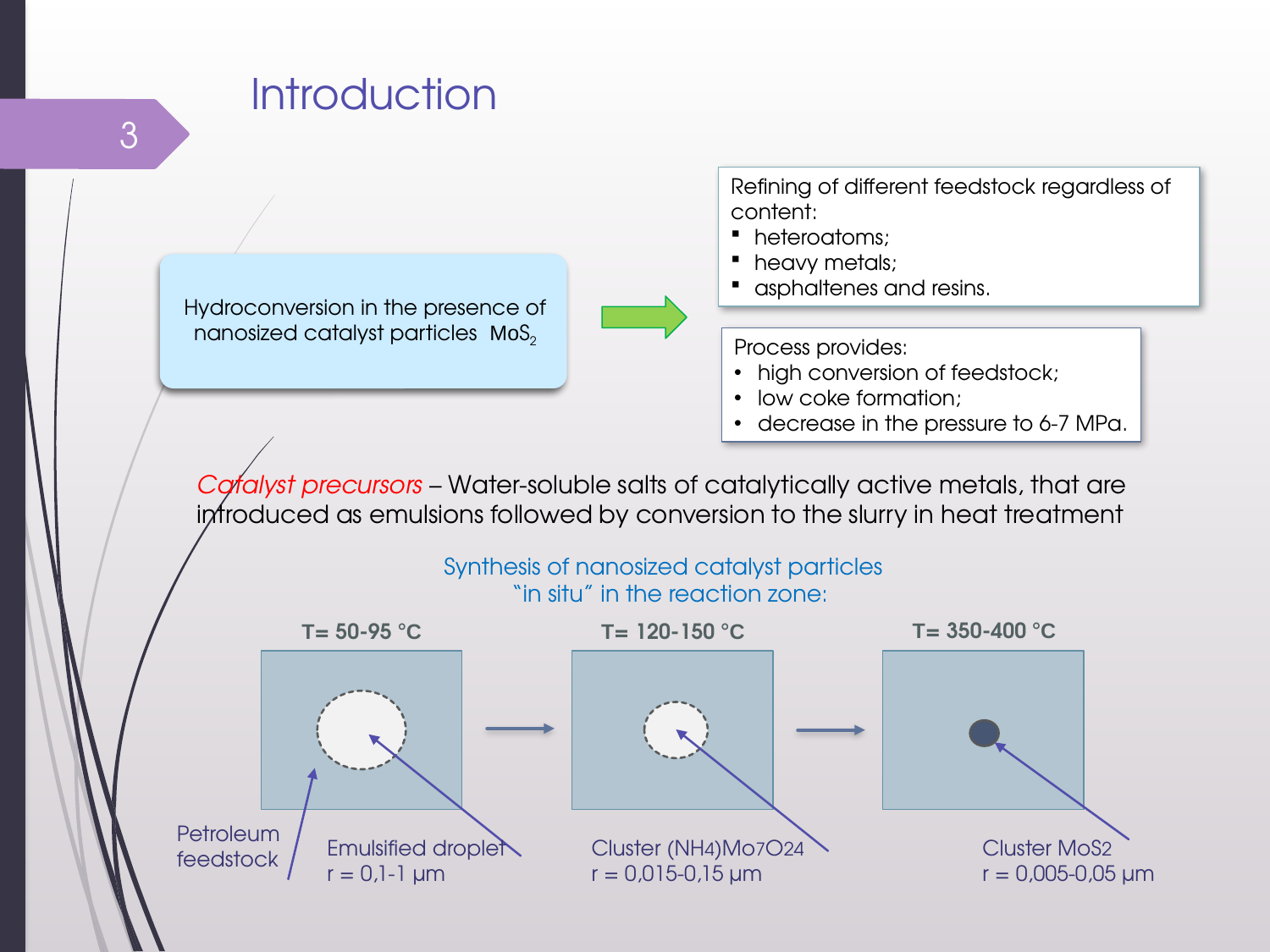

# Introduction
3
Hydroconversion in the presence of nanosized catalyst particles  МоS2
Refining of different feedstock regardless of content:
heteroatoms;
heavy metals;
asphaltenes and resins.

Process provides:
high conversion of feedstock;
low coke formation;
decrease in the pressure to 6-7 MPa.
Catalyst precursors – Water-soluble salts of catalytically active metals, that are introduced as emulsions followed by conversion to the slurry in heat treatment
Synthesis of nanosized catalyst particles
“in situ” in the reaction zone:
Т= 350-400 °С
Т= 120-150 °С
Т= 50-95 °С

Petroleum feedstock
Emulsified droplet
r = 0,1-1 µm
Cluster (NH4)Mo7O24
r = 0,015-0,15 µm
Cluster MoS2
r = 0,005-0,05 µm